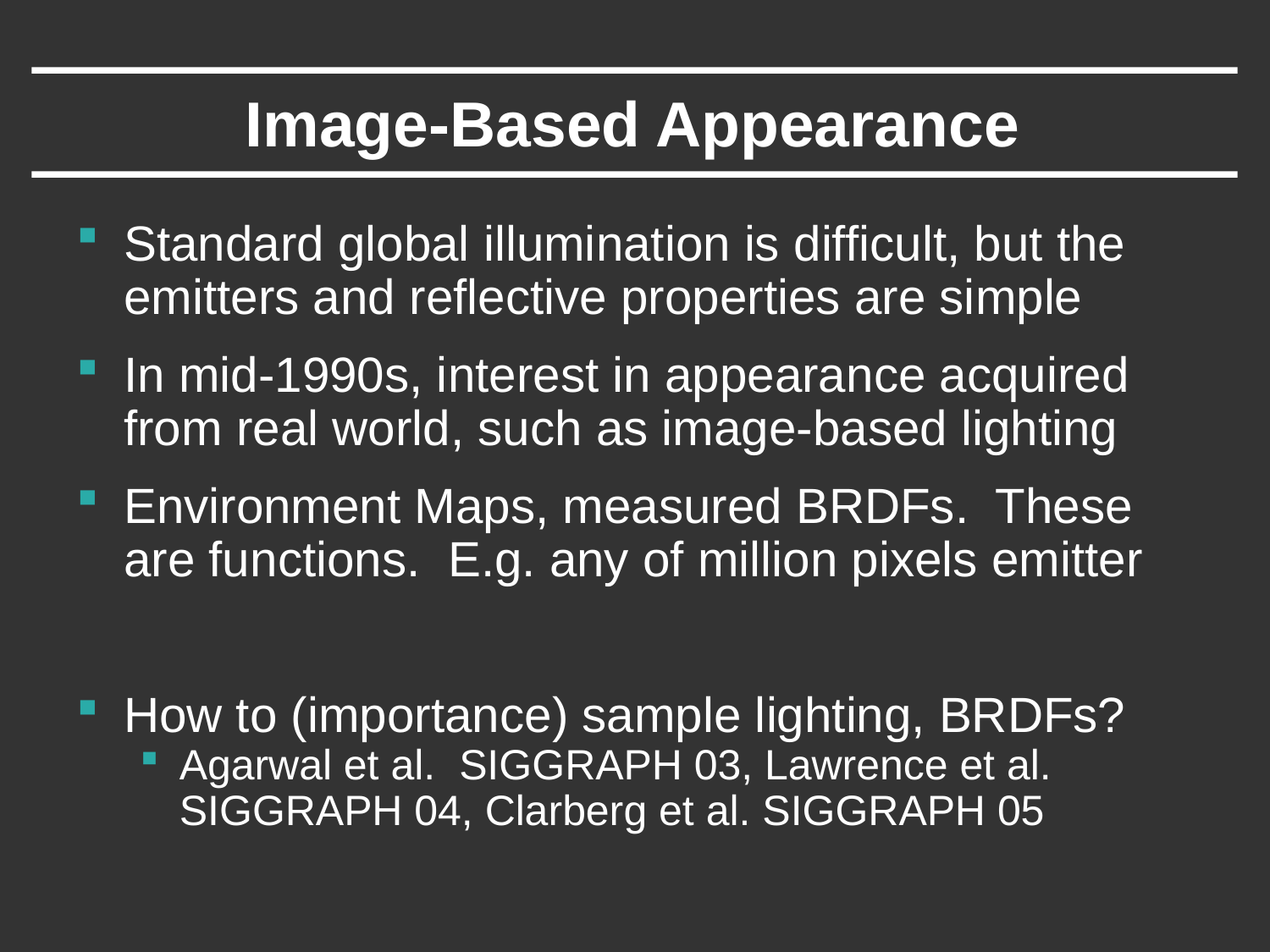

# Image-Based Appearance
Standard global illumination is difficult, but the emitters and reflective properties are simple
In mid-1990s, interest in appearance acquired from real world, such as image-based lighting
Environment Maps, measured BRDFs.  These are functions.  E.g. any of million pixels emitter

How to (importance) sample lighting, BRDFs?
Agarwal et al.  SIGGRAPH 03, Lawrence et al. SIGGRAPH 04, Clarberg et al. SIGGRAPH 05